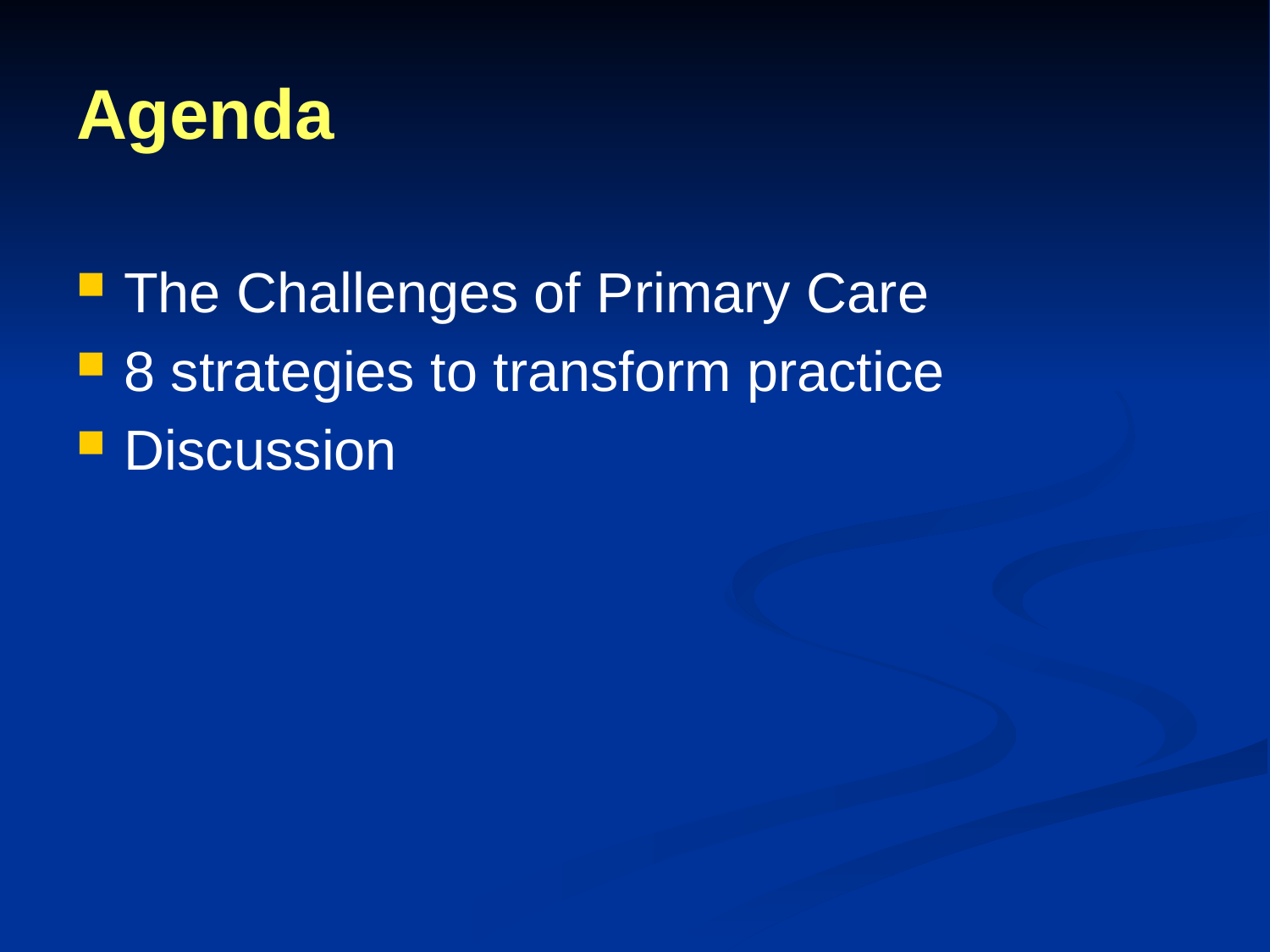

# Agenda
The Challenges of Primary Care
8 strategies to transform practice
Discussion